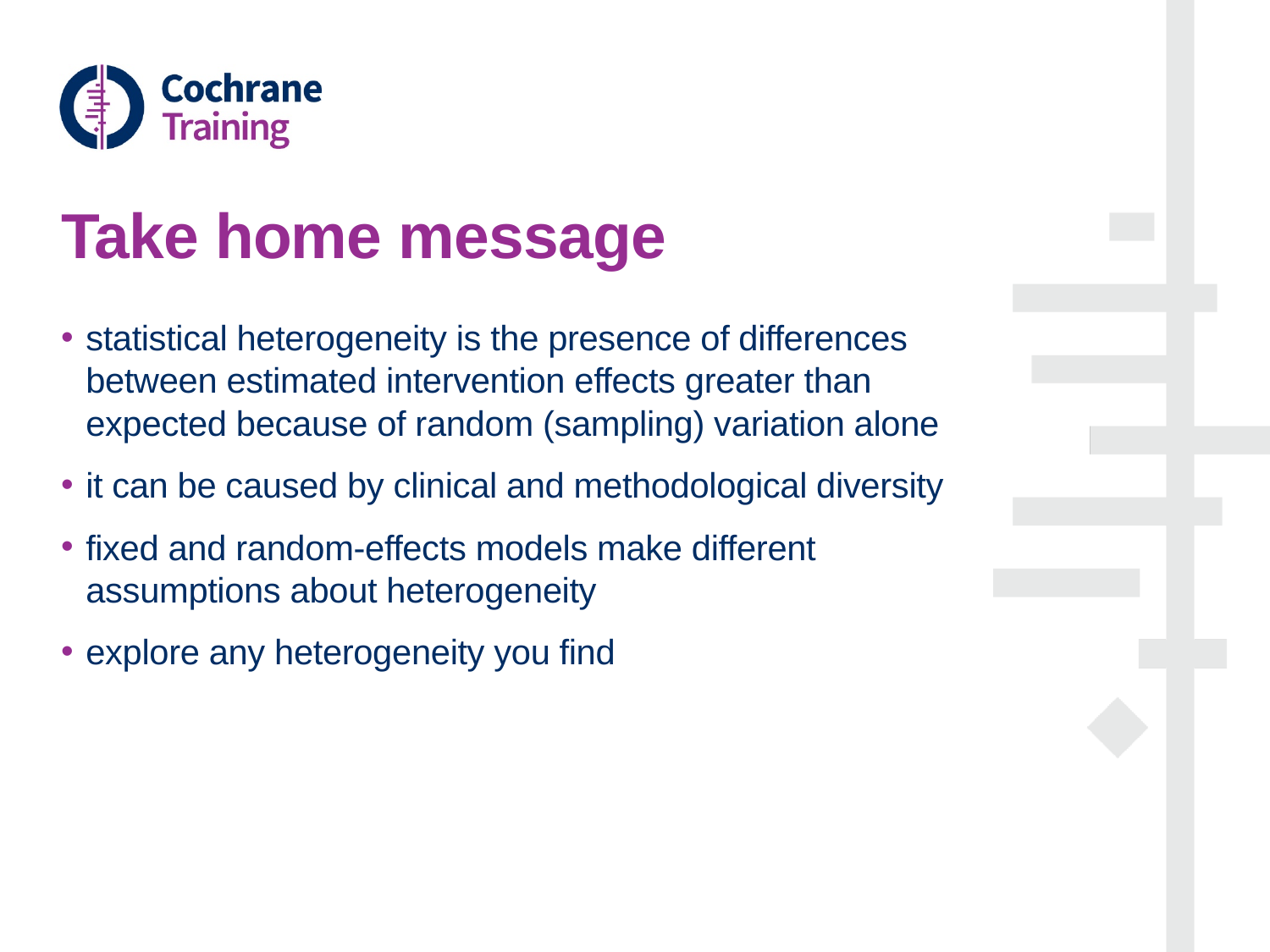

# Take home message
statistical heterogeneity is the presence of differences between estimated intervention effects greater than expected because of random (sampling) variation alone
it can be caused by clinical and methodological diversity
fixed and random-effects models make different assumptions about heterogeneity
explore any heterogeneity you find